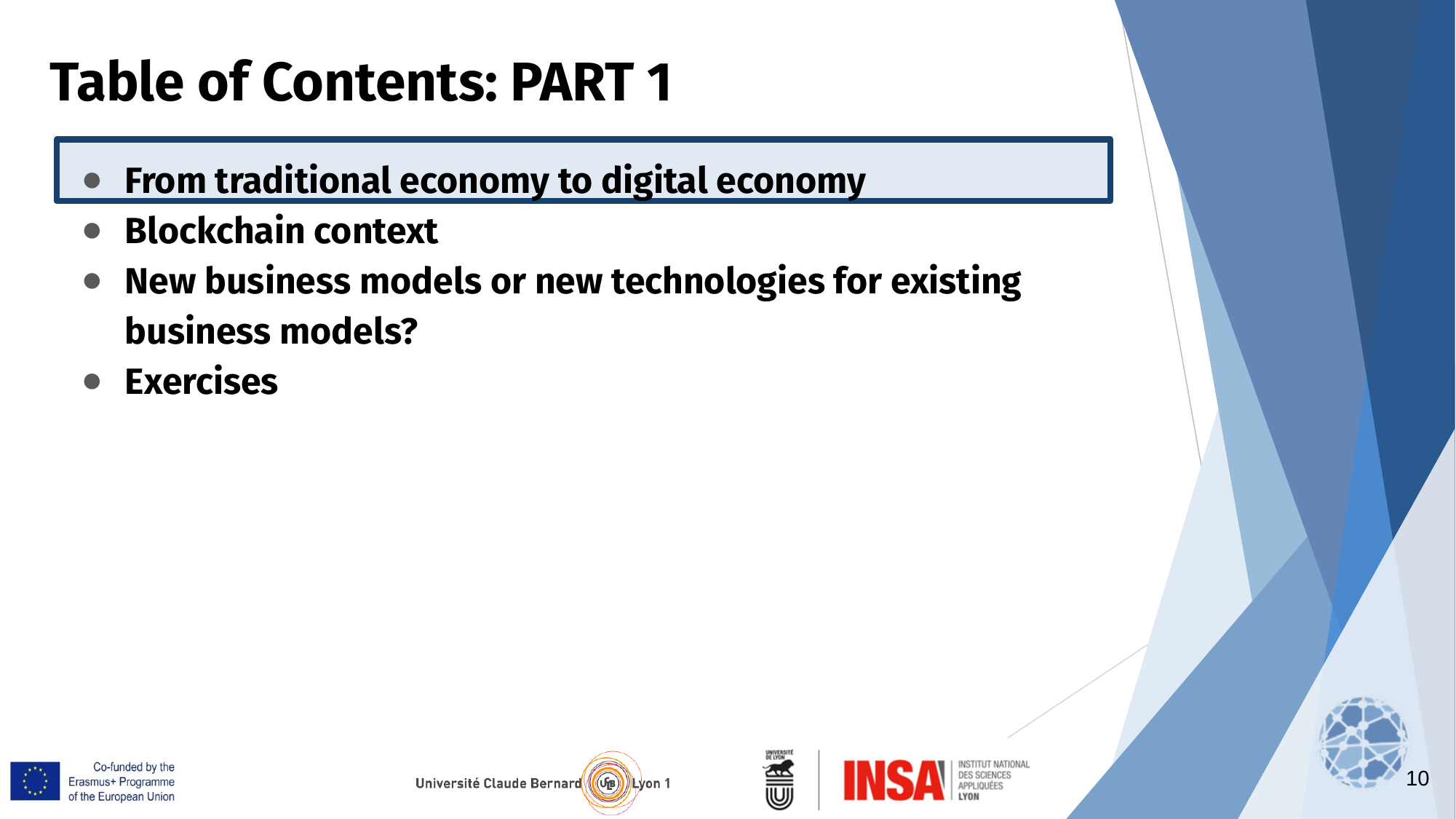

Table of Contents: PART 1

From traditional economy to digital economy
Blockchain context
New business models or new technologies for existing business models?
Exercises